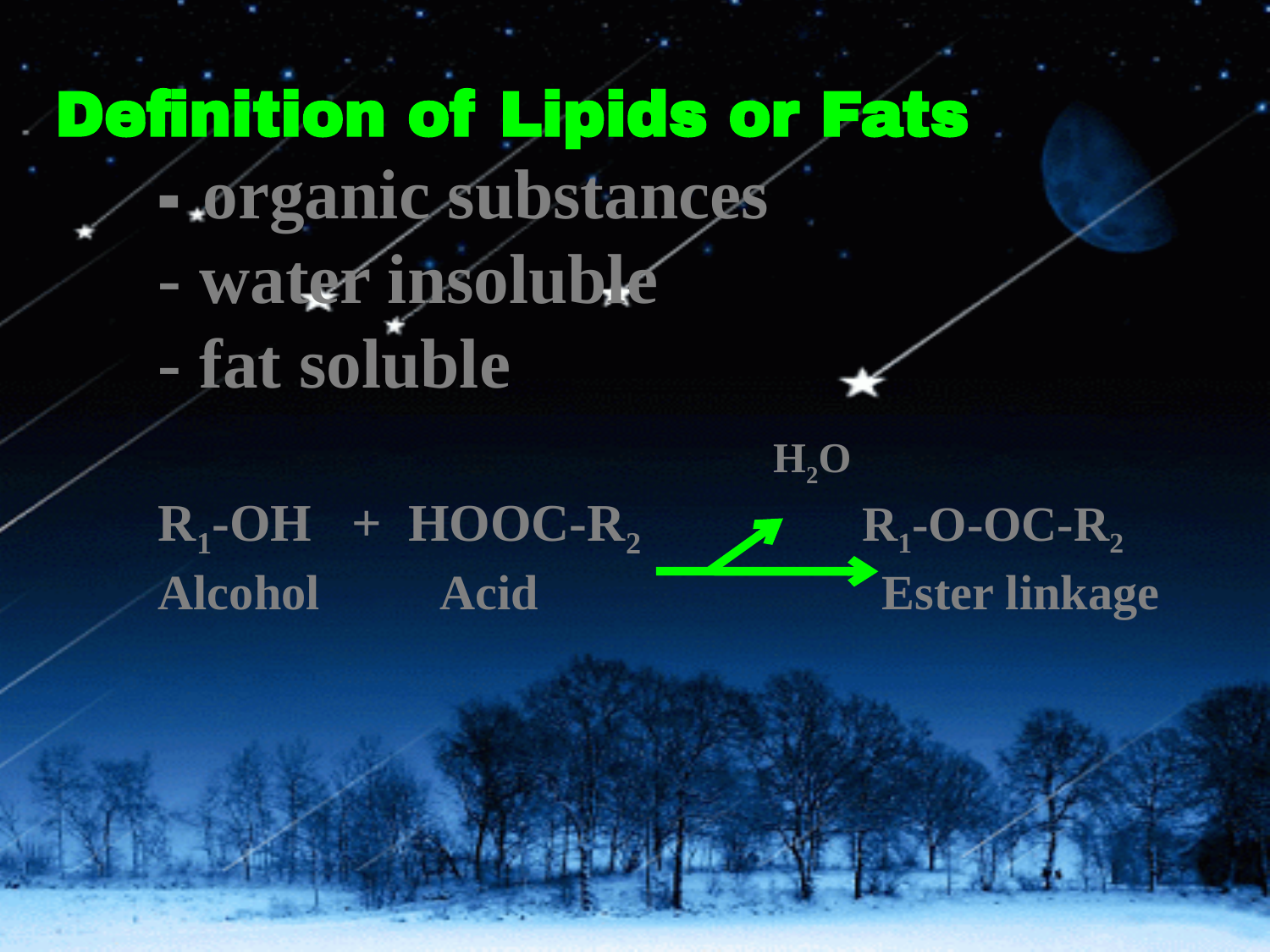

# Definition of Lipids or Fats - organic substances - water insoluble - fat soluble H2O R1-OH   +  HOOC-R2                             R1-O-OC-R2   Alcohol          Acid                            Ester linkage